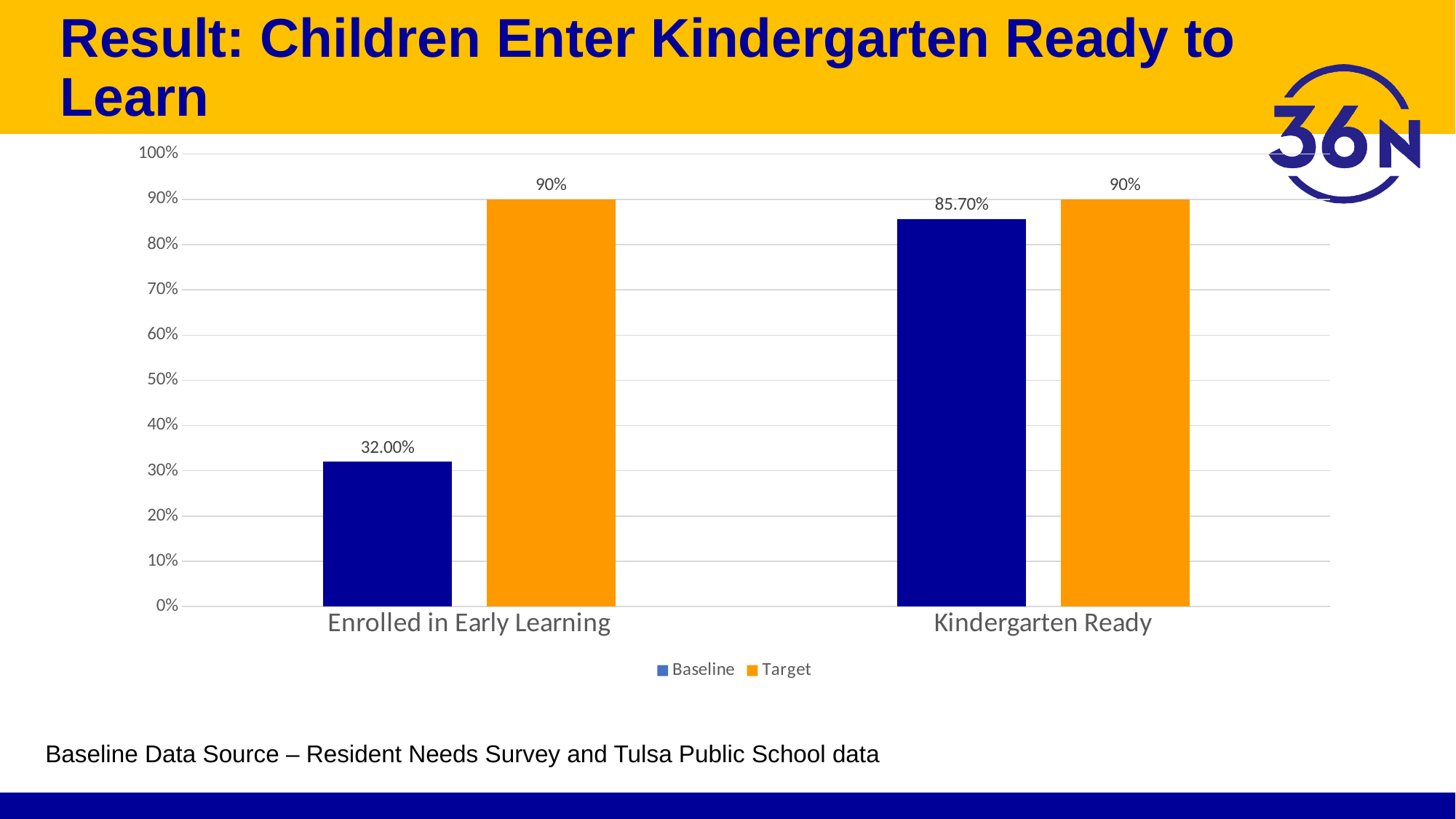

# Result: Children Enter Kindergarten Ready to Learn

### Chart

| Category | Baseline | Target |
|---|---|---|
| Enrolled in Early Learning | 0.32 | 0.9 |
| Kindergarten Ready | 0.857 | 0.9 |
Baseline Data Source – Resident Needs Survey and Tulsa Public School data